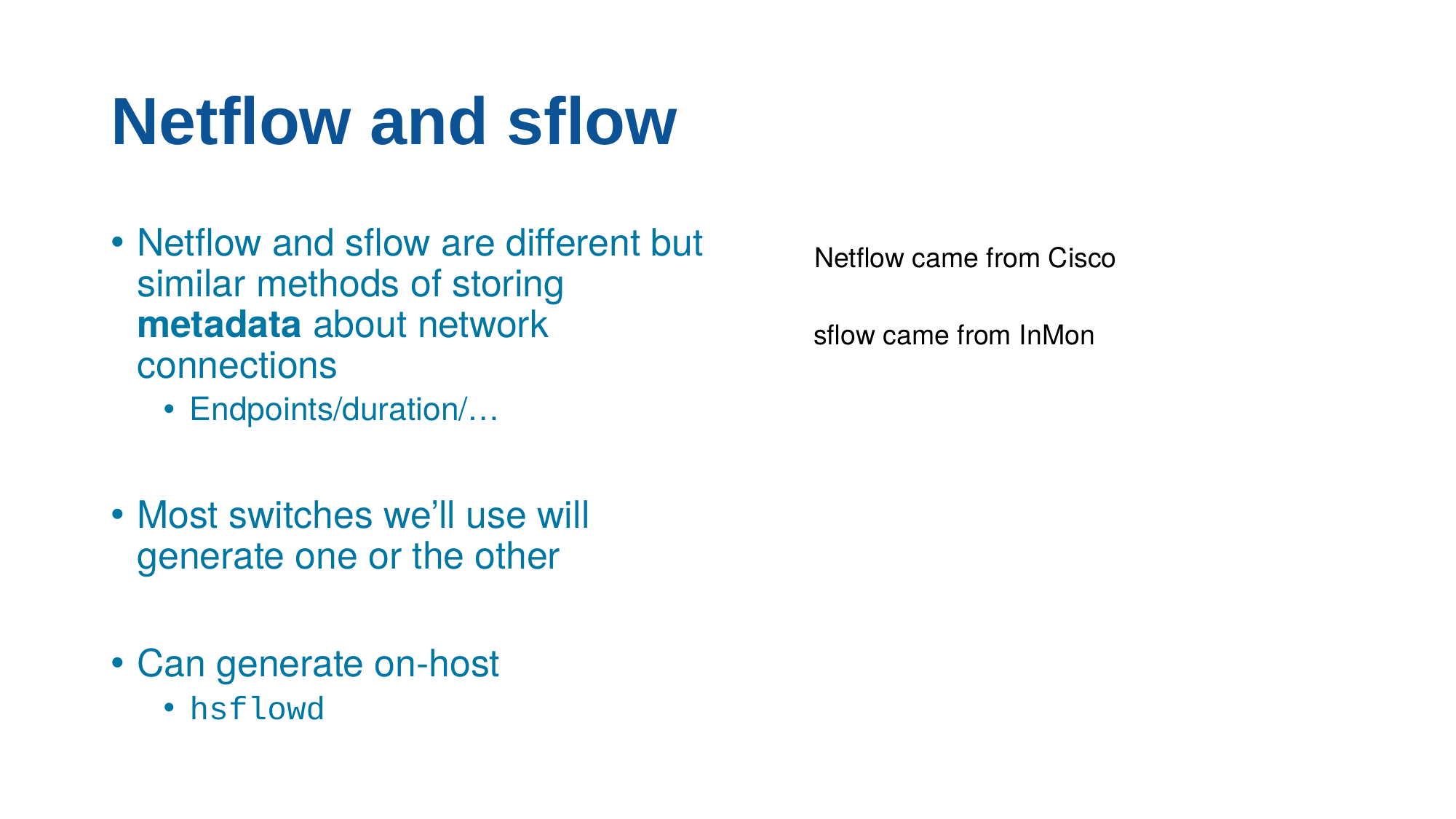

# Netflow and sflow
Netflow and sflow are different but similar methods of storing metadata about network connections
Endpoints/duration/…

Most switches we’ll use will generate one or the other

Can generate on-host
hsflowd
Netflow came from Cisco
sflow came from InMon